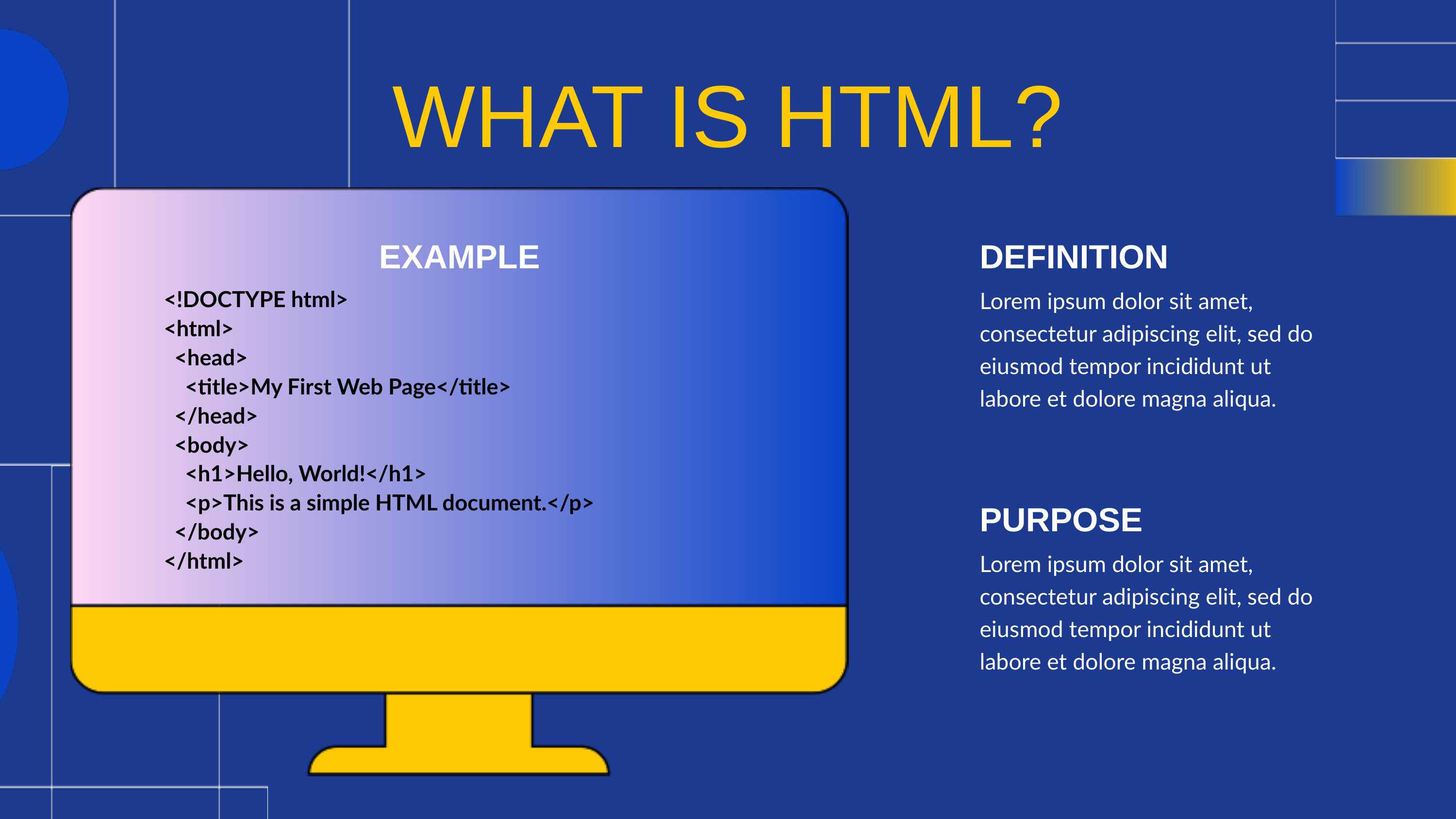

WHAT IS HTML?

EXAMPLE
DEFINITION
Lorem ipsum dolor sit amet, consectetur adipiscing elit, sed do eiusmod tempor incididunt ut labore et dolore magna aliqua.
<!DOCTYPE html>
<html>
  <head>
    <title>My First Web Page</title>
  </head>
  <body>
    <h1>Hello, World!</h1>
    <p>This is a simple HTML document.</p>
  </body>
</html>
PURPOSE
Lorem ipsum dolor sit amet, consectetur adipiscing elit, sed do eiusmod tempor incididunt ut labore et dolore magna aliqua.